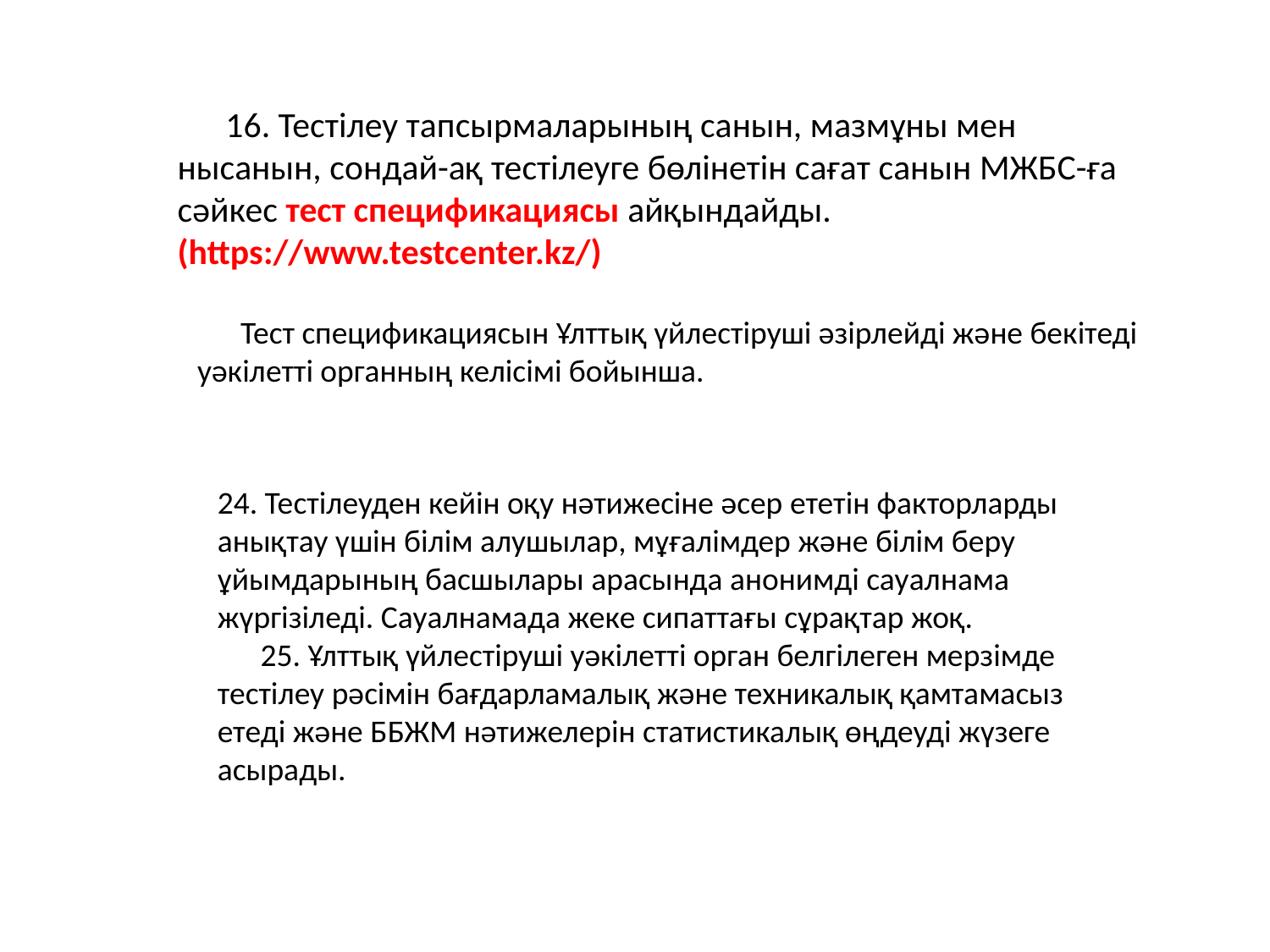

16. Тестілеу тапсырмаларының санын, мазмұны мен нысанын, сондай-ақ тестілеуге бөлінетін сағат санын МЖБС-ға сәйкес тест спецификациясы айқындайды. (https://www.testcenter.kz/)
      Тест спецификациясын Ұлттық үйлестіруші әзірлейді және бекітеді уәкілетті органның келісімі бойынша.
24. Тестілеуден кейін оқу нәтижесіне әсер ететін факторларды анықтау үшін білім алушылар, мұғалімдер және білім беру ұйымдарының басшылары арасында анонимді сауалнама жүргізіледі. Сауалнамада жеке сипаттағы сұрақтар жоқ.
      25. Ұлттық үйлестіруші уәкілетті орган белгілеген мерзімде тестілеу рәсімін бағдарламалық және техникалық қамтамасыз етеді және ББЖМ нәтижелерін статистикалық өңдеуді жүзеге асырады.